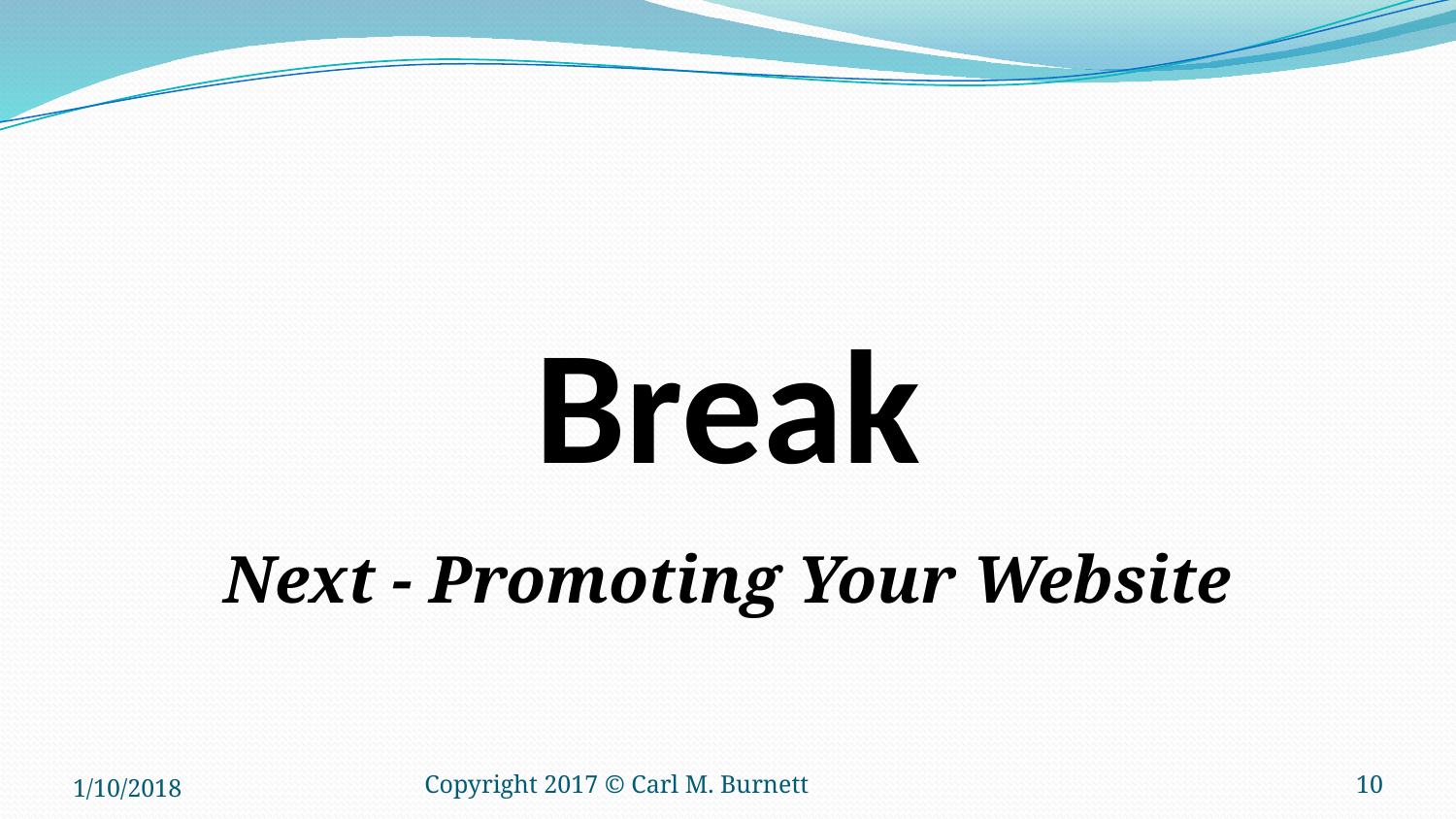

#
Break
Next - Promoting Your Website
1/10/2018
Copyright 2017 © Carl M. Burnett
10